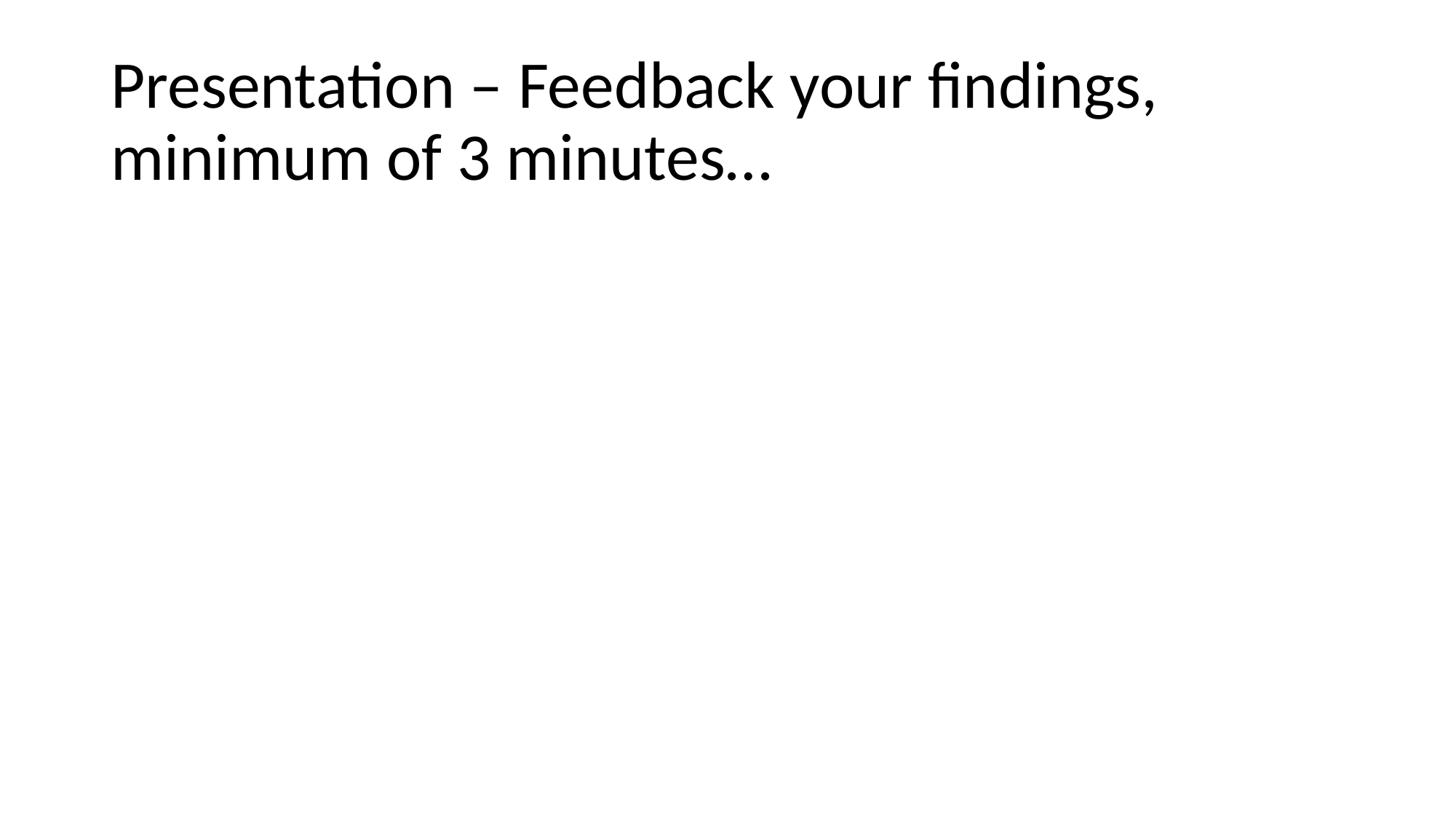

# Presentation – Feedback your findings, minimum of 3 minutes…